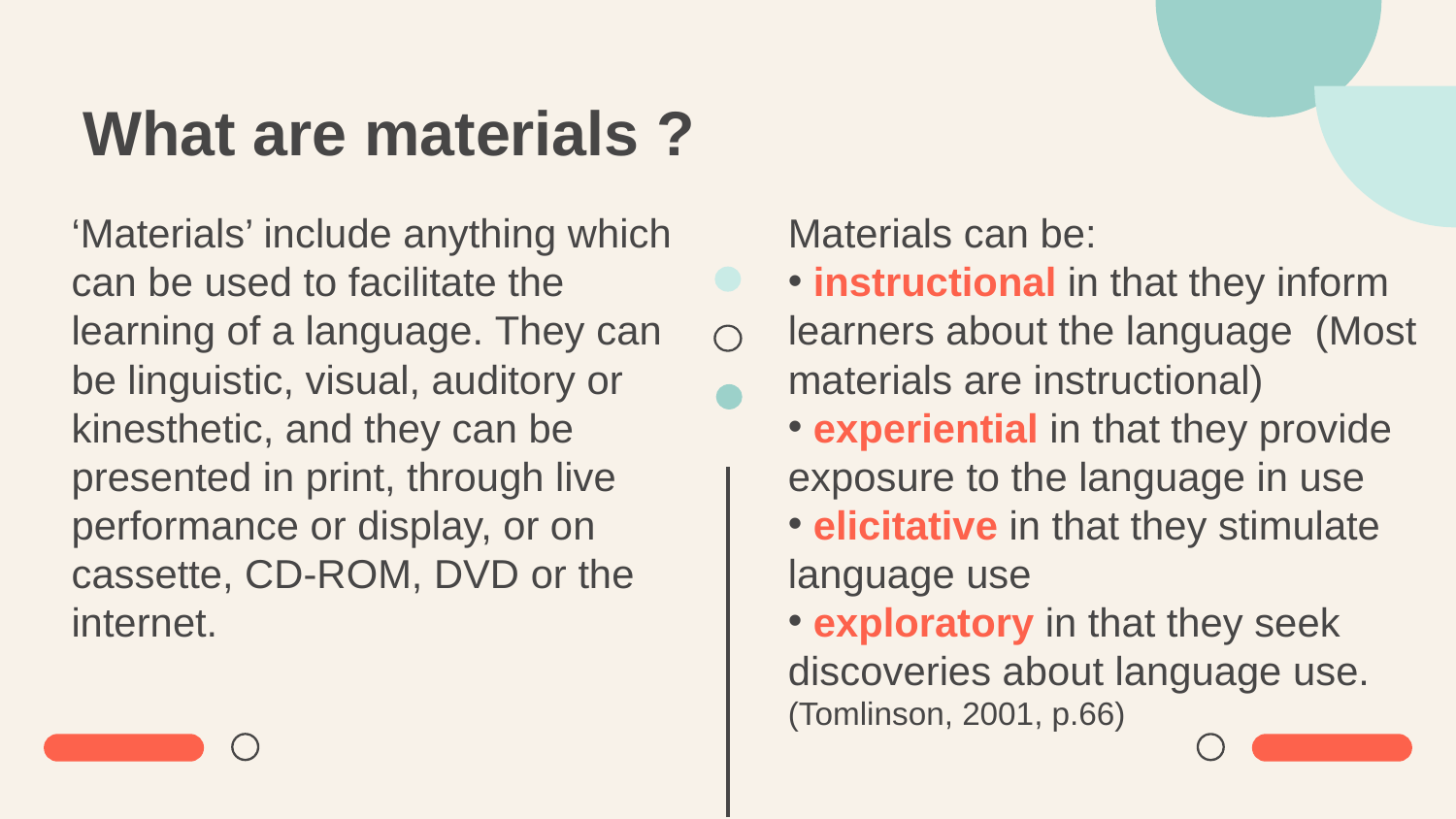

# What are materials ?
‘Materials’ include anything which can be used to facilitate the learning of a language. They can be linguistic, visual, auditory or kinesthetic, and they can be presented in print, through live performance or display, or on cassette, CD-ROM, DVD or the internet.
Materials can be:
 instructional in that they inform learners about the language  (Most materials are instructional)
 experiential in that they provide exposure to the language in use
 elicitative in that they stimulate language use
 exploratory in that they seek discoveries about language use. (Tomlinson, 2001, p.66)